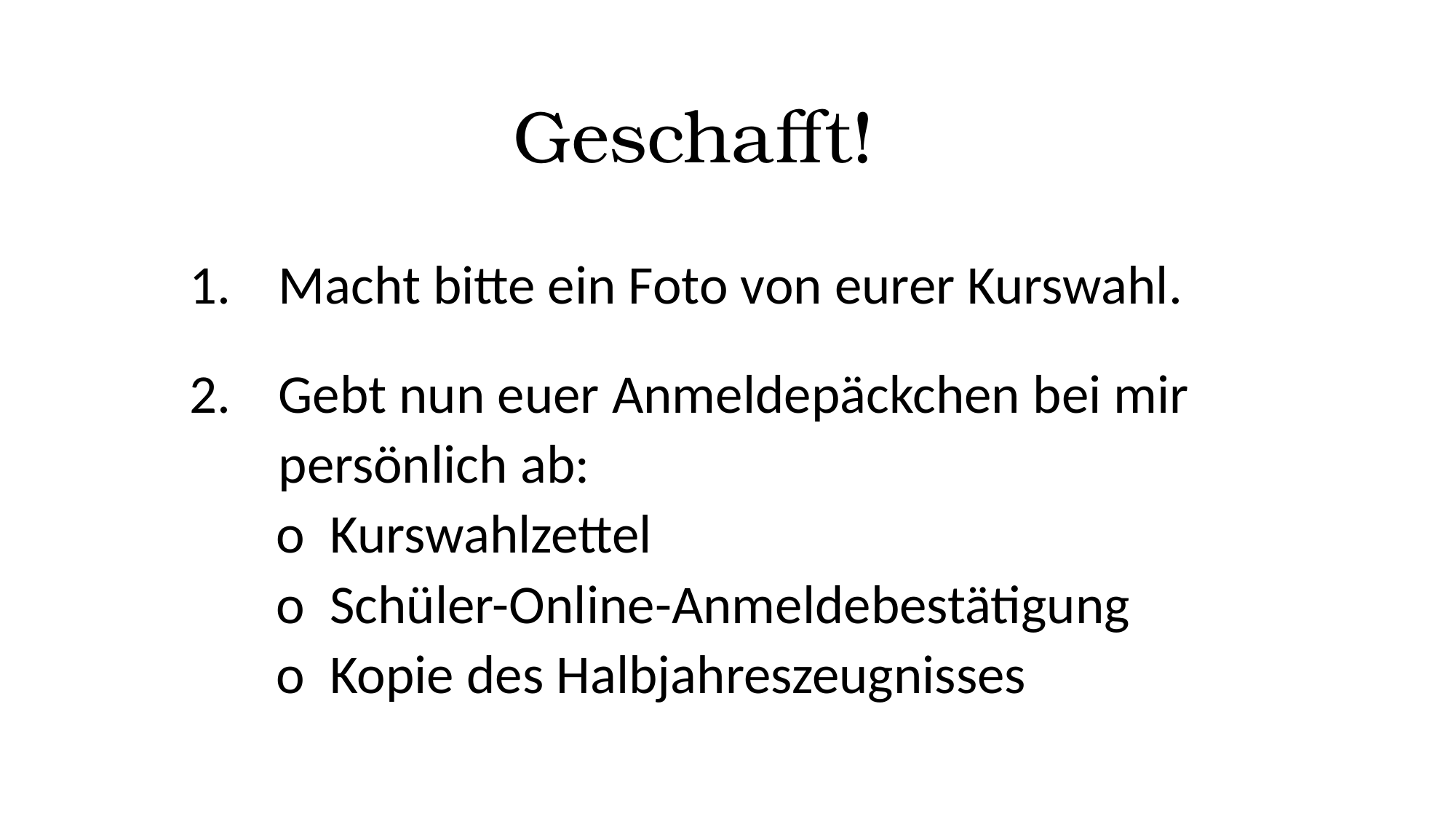

Geschafft!
Macht bitte ein Foto von eurer Kurswahl.

Gebt nun euer Anmeldepäckchen bei mir persönlich ab:
       o  Kurswahlzettel
       o  Schüler-Online-Anmeldebestätigung
       o  Kopie des Halbjahreszeugnisses